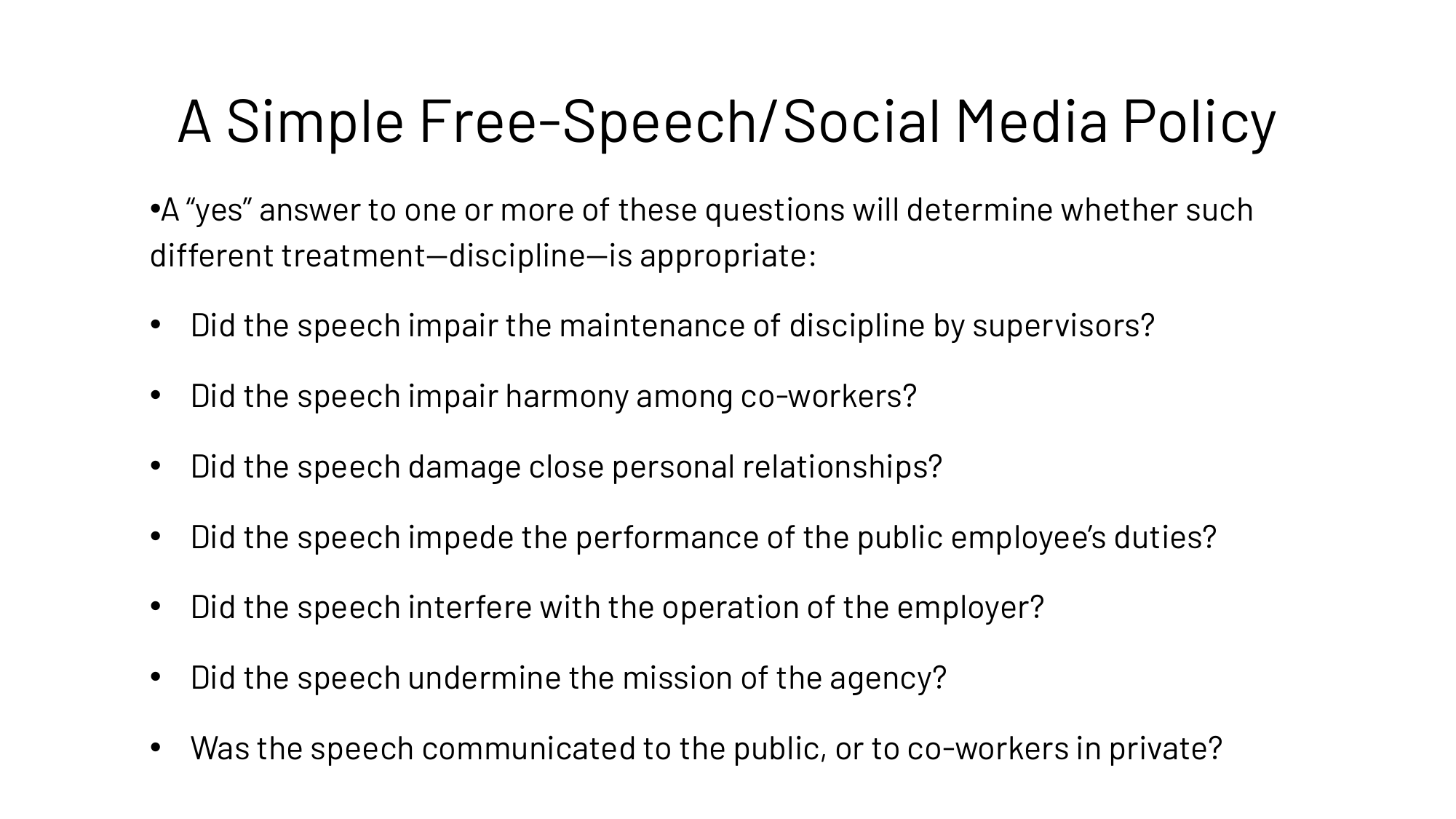

# A Simple Free-Speech/Social Media Policy
A “yes” answer to one or more of these questions will determine whether such different treatment—discipline—is appropriate:
Did the speech impair the maintenance of discipline by supervisors?
Did the speech impair harmony among co-workers?
Did the speech damage close personal relationships?
Did the speech impede the performance of the public employee’s duties?
Did the speech interfere with the operation of the employer?
Did the speech undermine the mission of the agency?
Was the speech communicated to the public, or to co-workers in private?